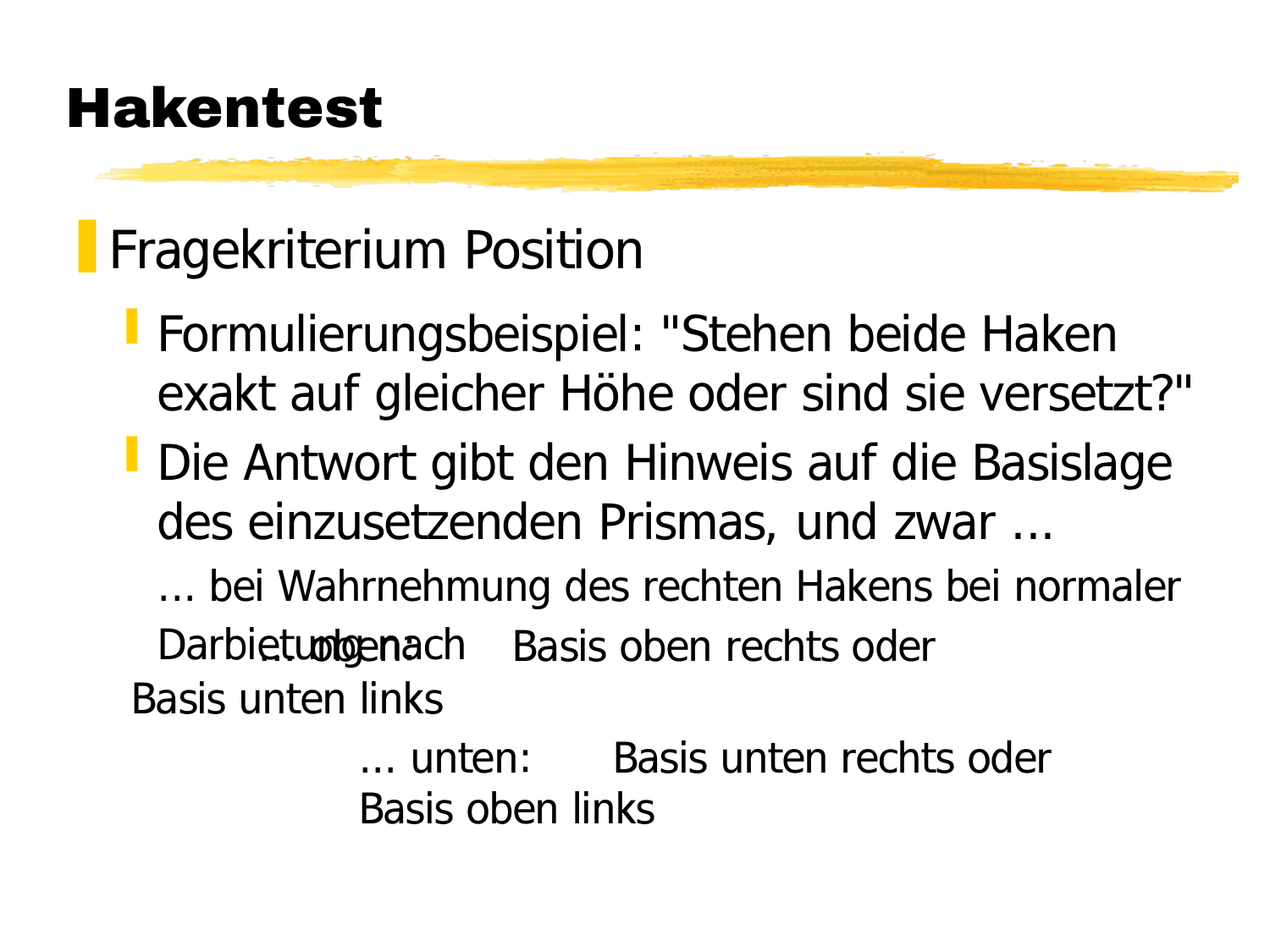

# Hakentest
Fragekriterium Position
Formulierungsbeispiel: "Stehen beide Haken exakt auf gleicher Höhe oder sind sie versetzt?"
Die Antwort gibt den Hinweis auf die Basislage des einzusetzenden Prismas, und zwar ...
	... bei Wahrnehmung des rechten Hakens bei normaler Darbietung nach
		... oben:	Basis oben rechts oder 		Basis unten links
		... unten: 	Basis unten rechts oder 		Basis oben links